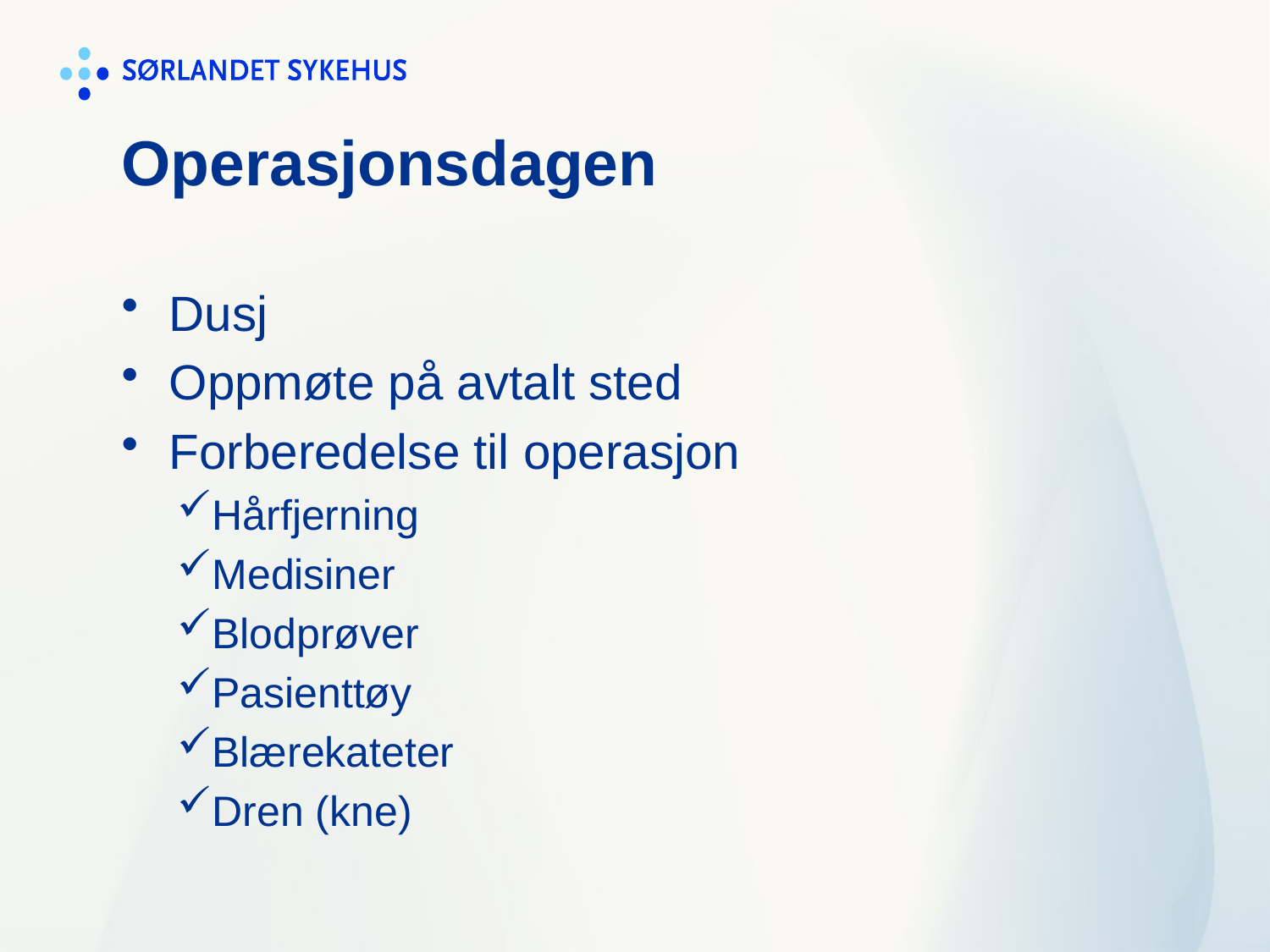

# Operasjonsdagen

Dusj
Oppmøte på avtalt sted
Forberedelse til operasjon
Hårfjerning
Medisiner
Blodprøver
Pasienttøy
Blærekateter
Dren (kne)